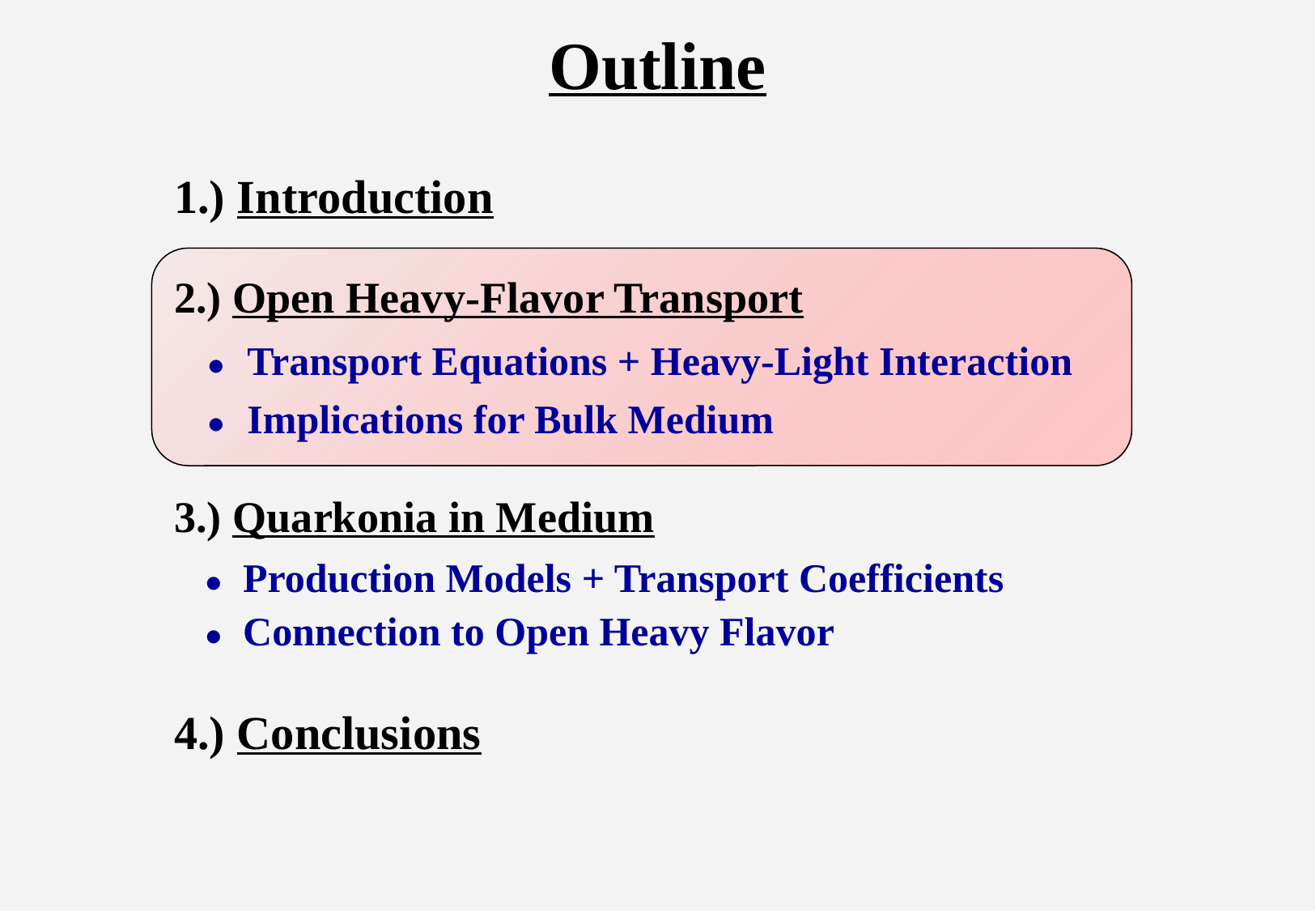

# Outline
1.) Introduction
2.) Open Heavy-Flavor Transport
   ●  Transport Equations + Heavy-Light Interaction
   ●  Implications for Bulk Medium
3.) Quarkonia in Medium
   ●  Production Models + Transport Coefficients
   ●  Connection to Open Heavy Flavor
4.) Conclusions